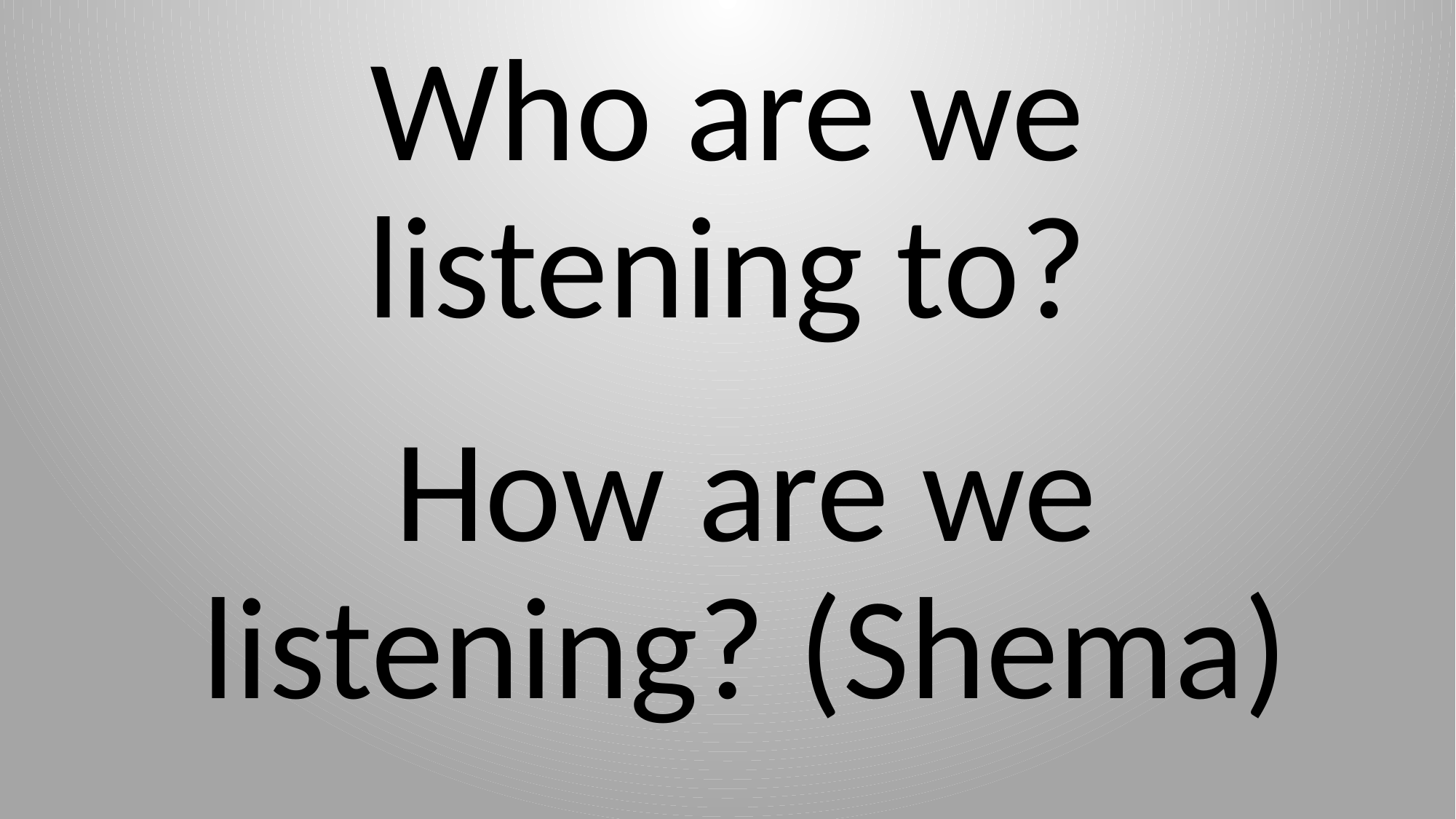

# Who are we listening to?
How are we listening? (Shema)